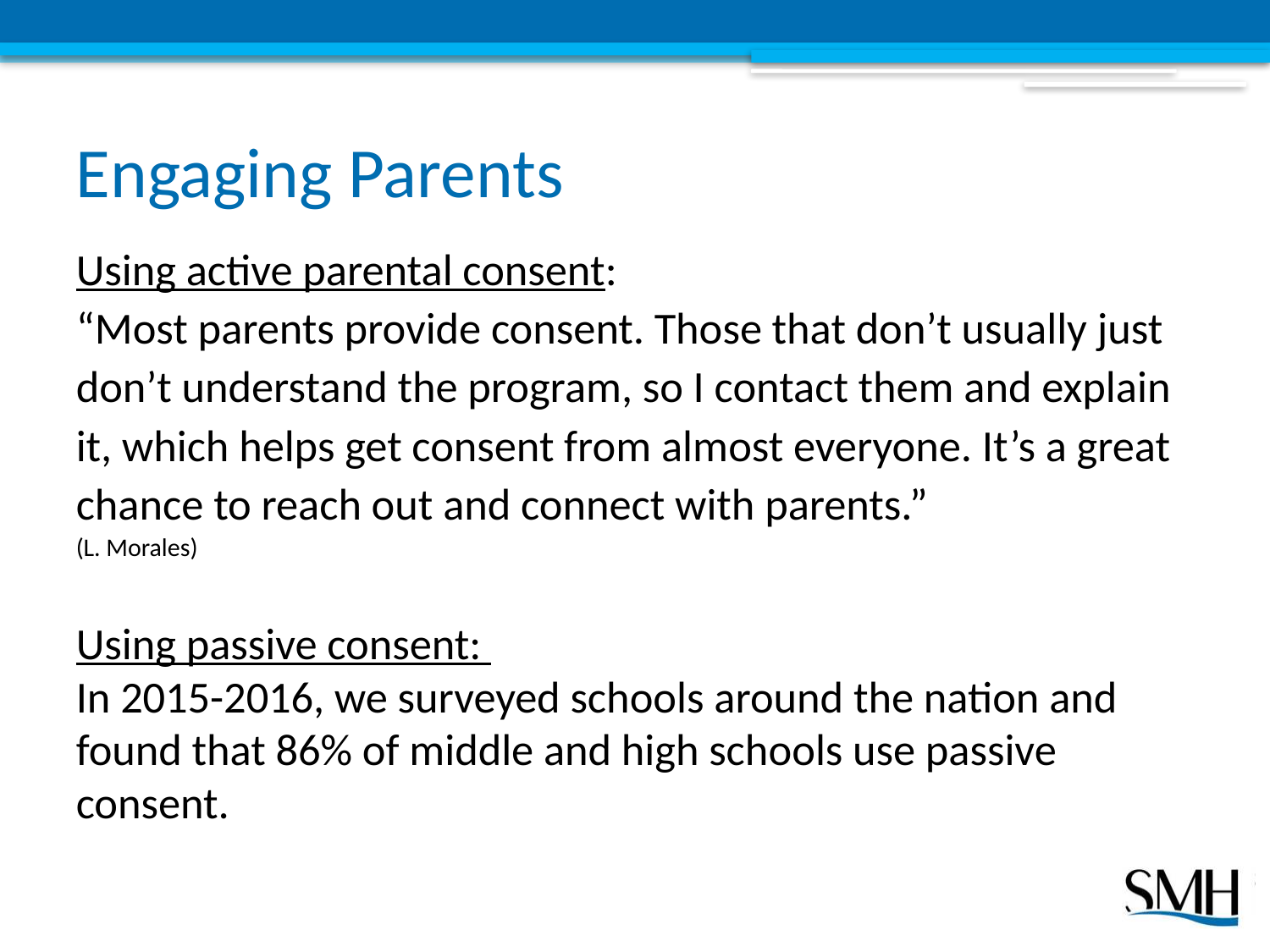

# Engaging Parents
Using active parental consent:
“Most parents provide consent. Those that don’t usually just don’t understand the program, so I contact them and explain it, which helps get consent from almost everyone. It’s a great chance to reach out and connect with parents.”
(L. Morales)

Using passive consent:
In 2015-2016, we surveyed schools around the nation and found that 86% of middle and high schools use passive consent.